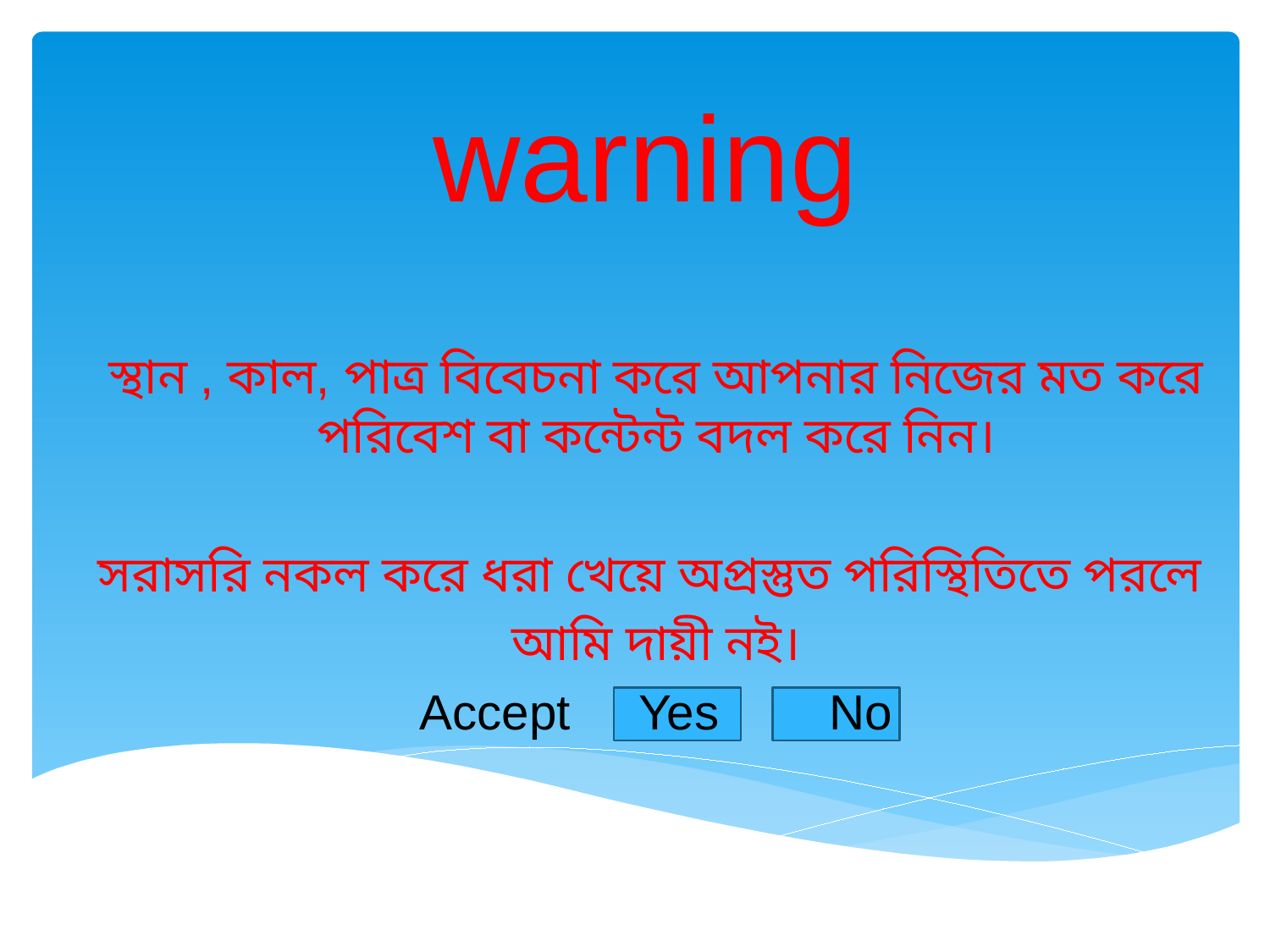

# warning
স্থান , কাল, পাত্র বিবেচনা করে আপনার নিজের মত করে পরিবেশ বা কন্টেন্ট বদল করে নিন।

সরাসরি নকল করে ধরা খেয়ে অপ্রস্তুত পরিস্থিতিতে পরলে
আমি দায়ী নই।
Accept     Yes        No